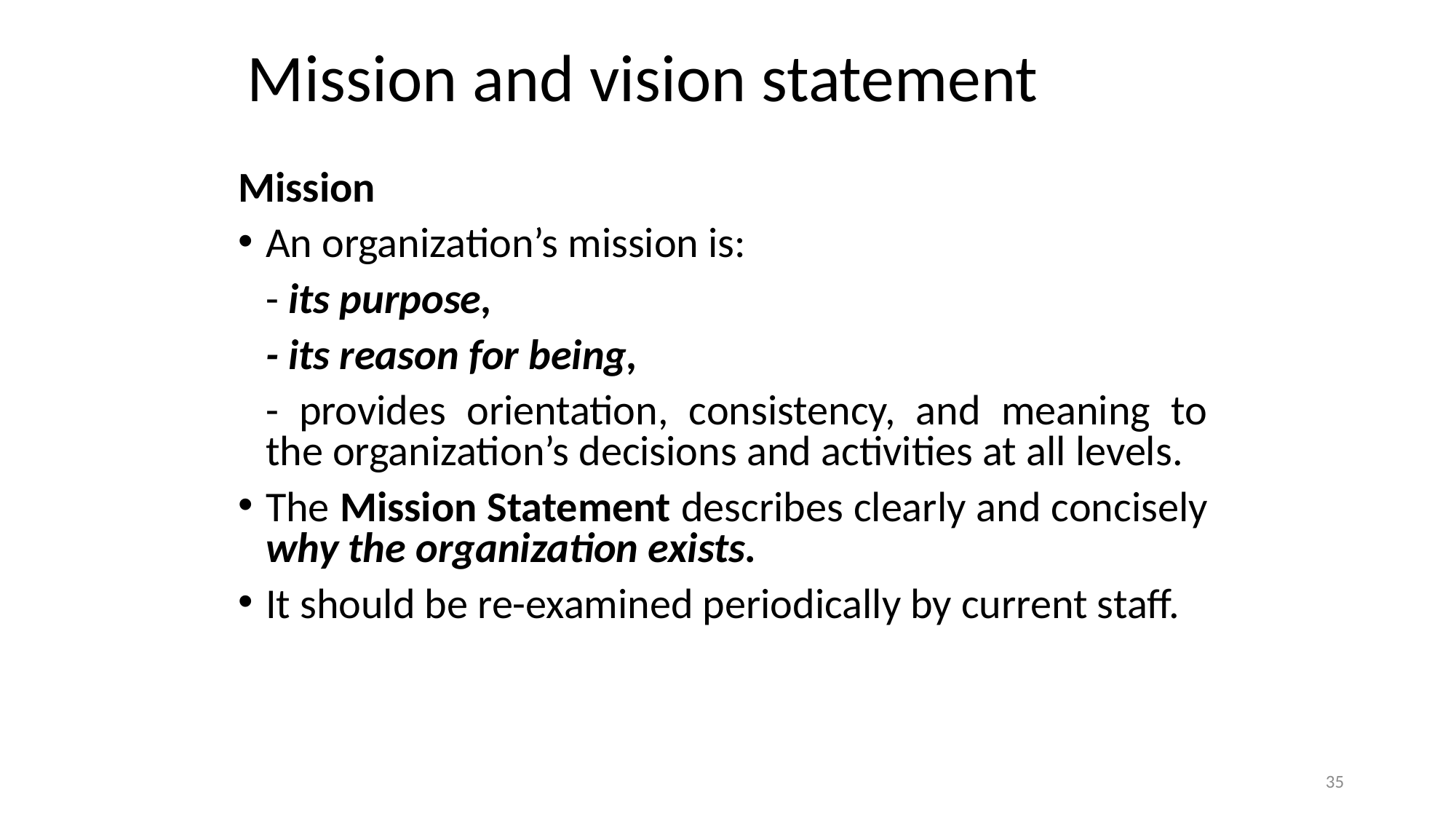

# Mission and vision statement
Mission
An organization’s mission is:
	- its purpose,
	- its reason for being,
	- provides orientation, consistency, and meaning to the organization’s decisions and activities at all levels.
The Mission Statement describes clearly and concisely why the organization exists.
It should be re-examined periodically by current staff.

35